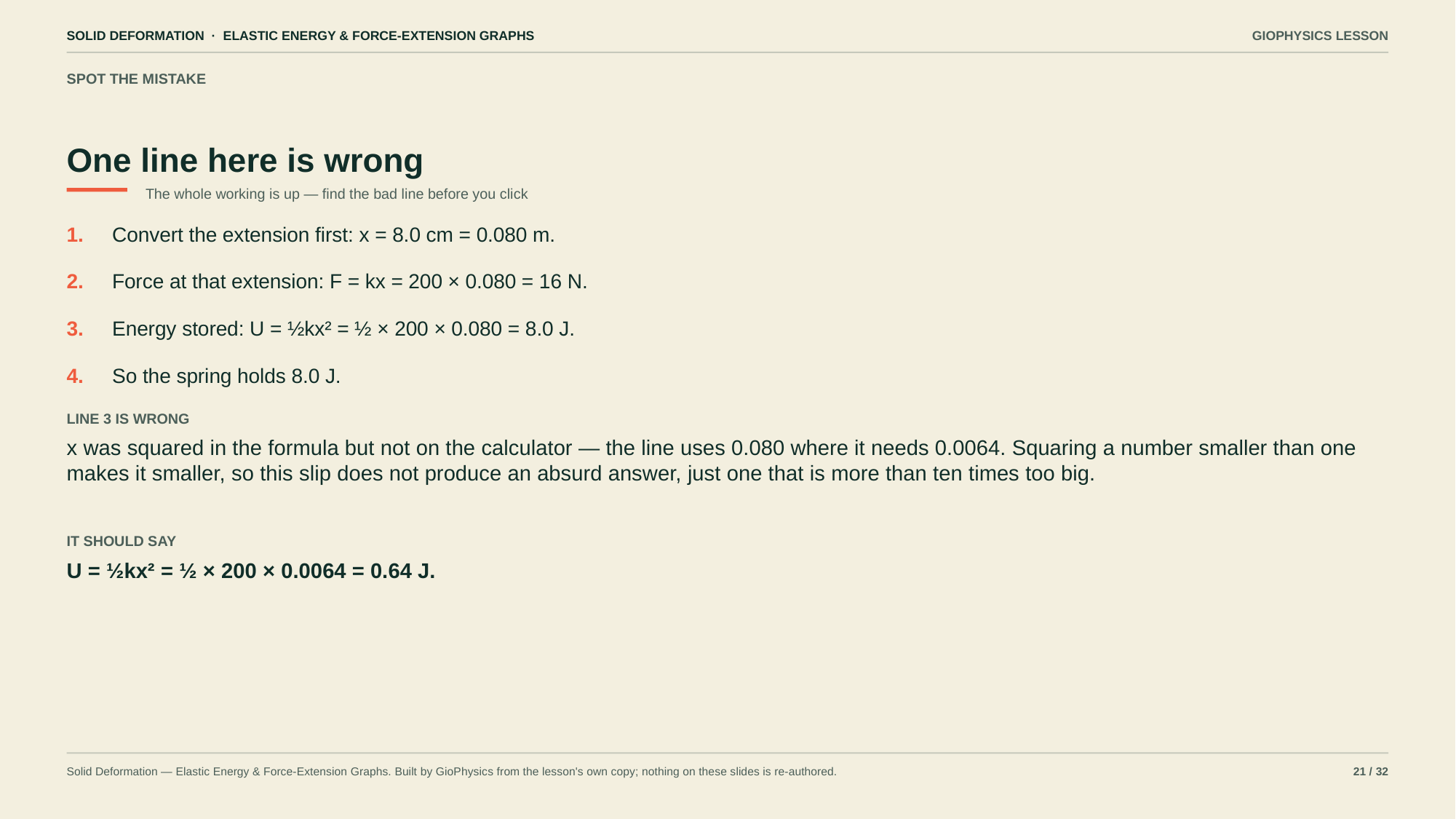

SOLID DEFORMATION  ·  ELASTIC ENERGY & FORCE-EXTENSION GRAPHS
GIOPHYSICS LESSON

SPOT THE MISTAKE
One line here is wrong
The whole working is up — find the bad line before you click

1.
Convert the extension first: x = 8.0 cm = 0.080 m.
2.
Force at that extension: F = kx = 200 × 0.080 = 16 N.
3.
Energy stored: U = ½kx² = ½ × 200 × 0.080 = 8.0 J.
4.
So the spring holds 8.0 J.
LINE 3 IS WRONG
x was squared in the formula but not on the calculator — the line uses 0.080 where it needs 0.0064. Squaring a number smaller than one makes it smaller, so this slip does not produce an absurd answer, just one that is more than ten times too big.
IT SHOULD SAY
U = ½kx² = ½ × 200 × 0.0064 = 0.64 J.

Solid Deformation — Elastic Energy & Force-Extension Graphs. Built by GioPhysics from the lesson's own copy; nothing on these slides is re-authored.
21 / 32